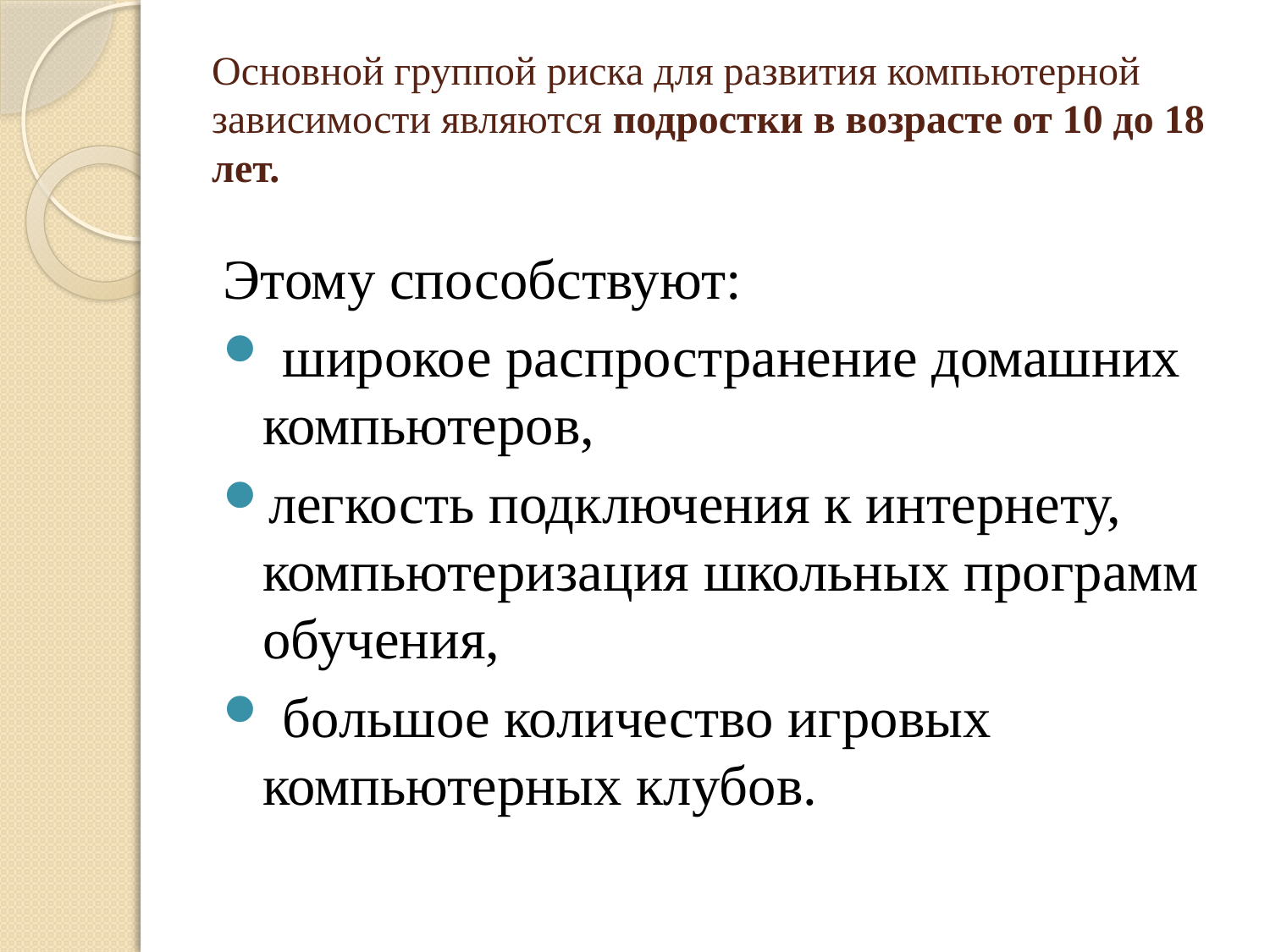

# Основной группой риска для развития компьютерной зависимости являются подростки в возрасте от 10 до 18 лет.
Этому способствуют:
 широкое распространение домашних компьютеров,
легкость подключения к интернету, компьютеризация школьных программ обучения,
 большое количество игровых компьютерных клубов.